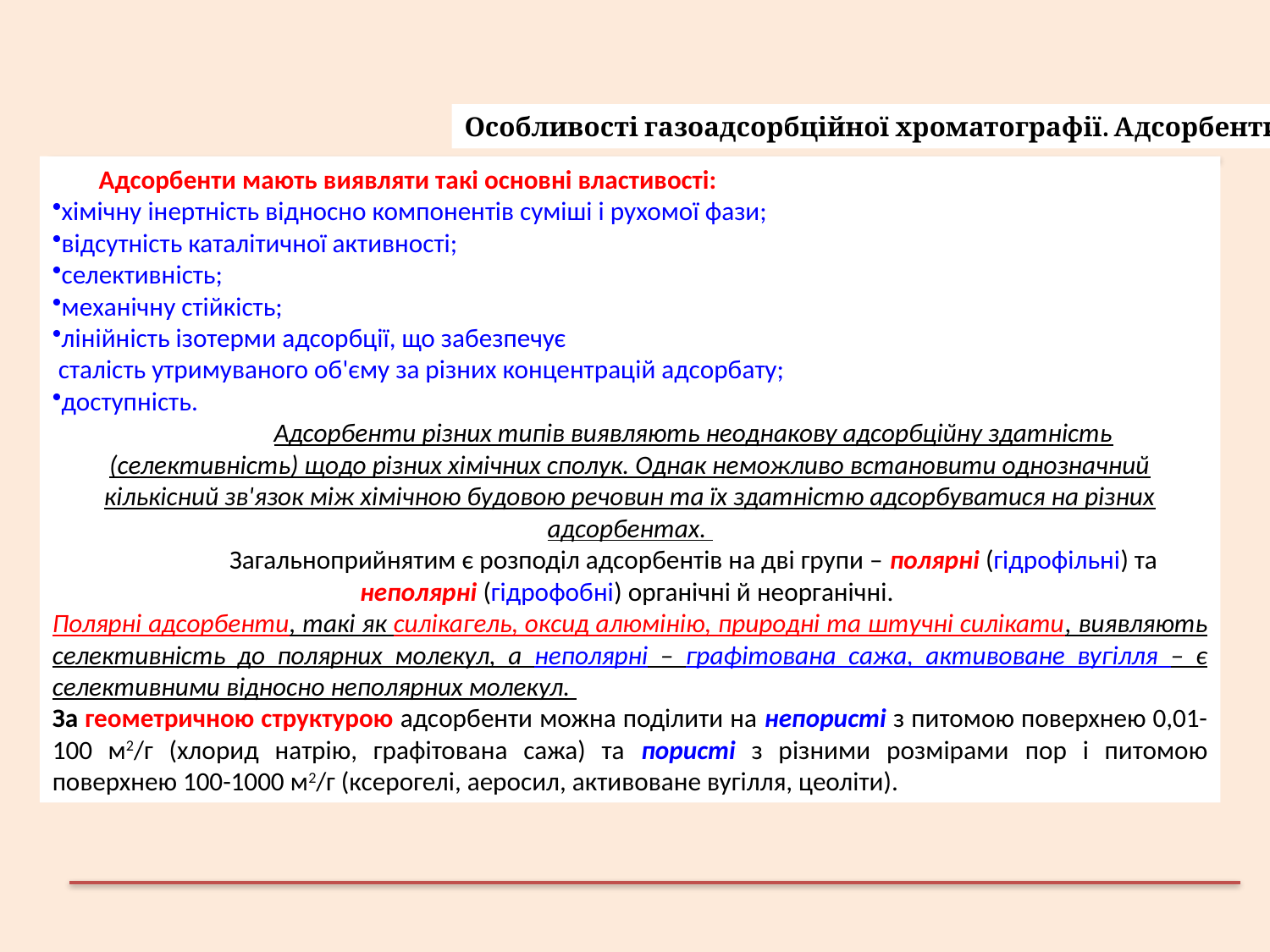

Особливості газоадсорбційної хроматографії. Адсорбенти
Адсорбенти мають виявляти такі основні властивості:
хімічну інертність відносно компонентів суміші і рухомої фази;
відсутність каталітичної активності;
селективність;
механічну стійкість;
лінійність ізотерми адсорбції, що забезпечує
 сталість утримуваного об'єму за різних концентрацій адсорбату;
доступність.
	Адсорбенти різних типів виявляють неоднакову адсорбційну здатність (селективність) щодо різних хімічних сполук. Однак неможливо встановити однозначний кількісний зв'язок між хімічною будовою речовин та їх здатністю адсорбуватися на різних адсорбентах.
	Загальноприйнятим є розподіл адсорбентів на дві групи – полярні (гідрофільні) та неполярні (гідрофобні) органічні й неорганічні.
Полярні адсорбенти, такі як силікагель, оксид алюмінію, природні та штучні силікати, виявляють селективність до полярних молекул, а неполярні – графітована сажа, активоване вугілля – є селективними відносно неполярних молекул.
За геометричною структурою адсорбенти можна поділити на непористі з питомою поверхнею 0,01-100 м2/г (хлорид натрію, графітована сажа) та пористі з різними розмірами пор і питомою поверхнею 100-1000 м2/г (ксерогелі, аеросил, активоване вугілля, цеоліти).